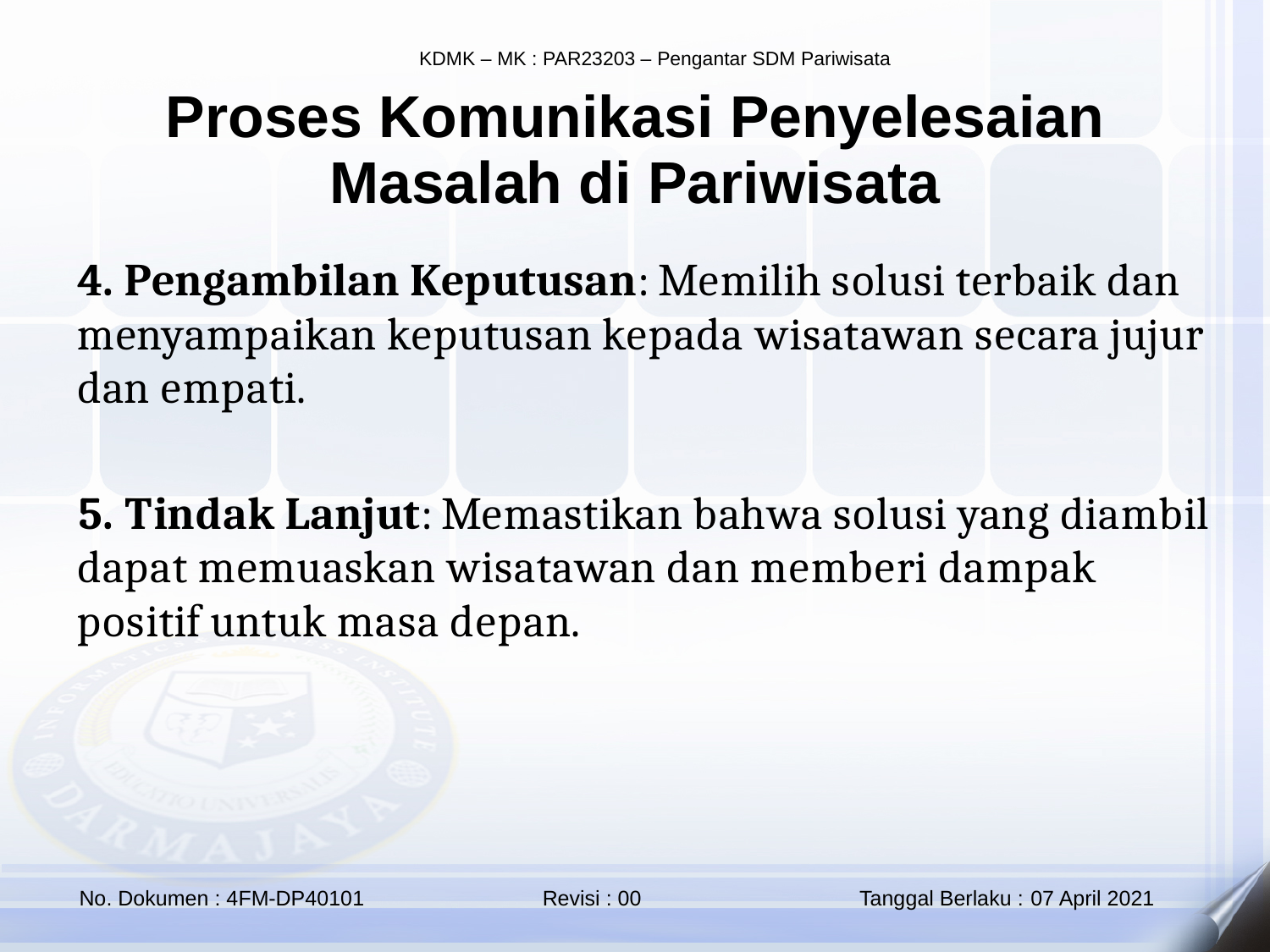

Proses Komunikasi Penyelesaian Masalah di Pariwisata
4. Pengambilan Keputusan: Memilih solusi terbaik dan menyampaikan keputusan kepada wisatawan secara jujur dan empati.

5. Tindak Lanjut: Memastikan bahwa solusi yang diambil dapat memuaskan wisatawan dan memberi dampak positif untuk masa depan.